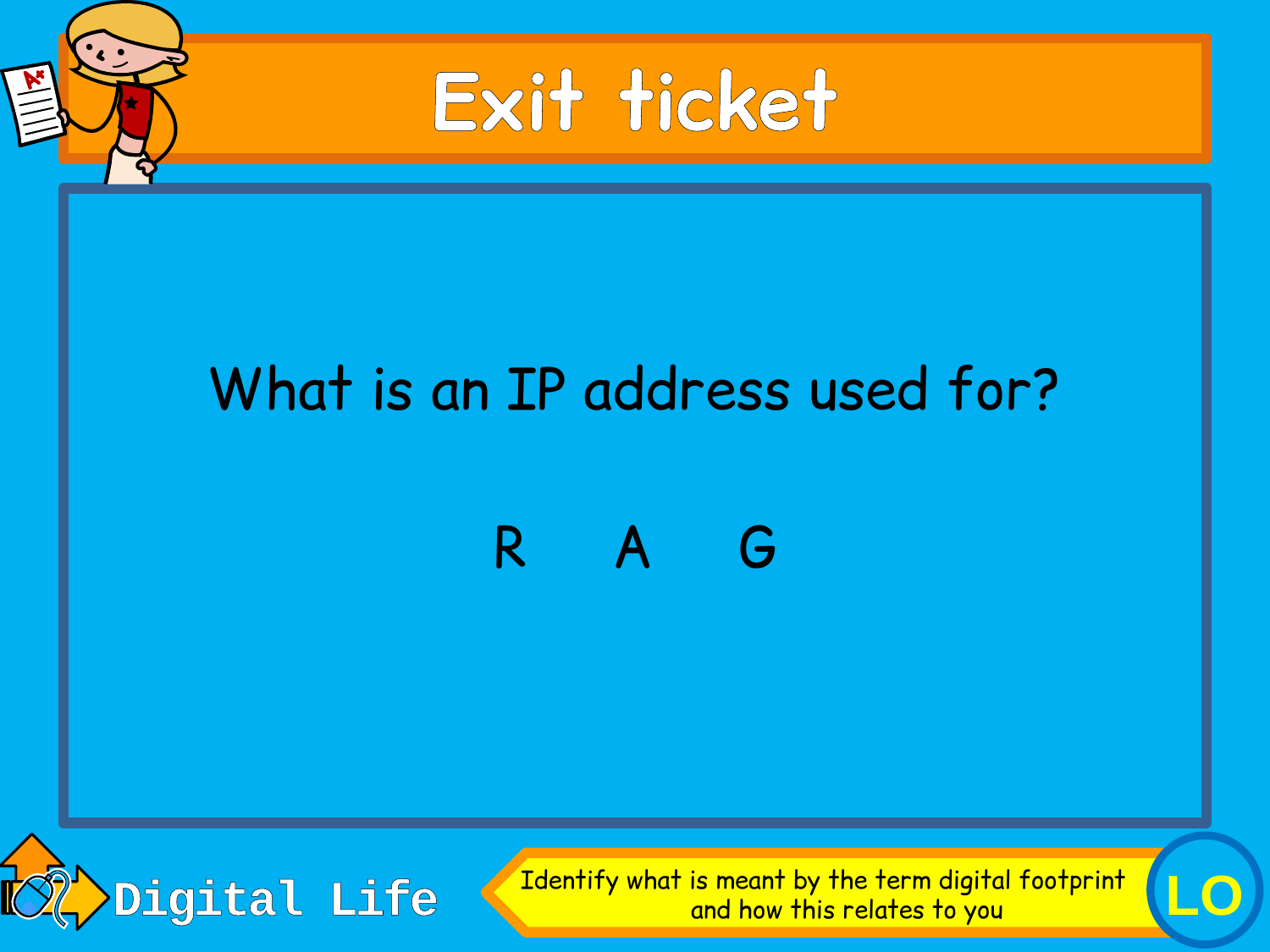

# Exit ticket

What is an IP address used for?

R     A     G

Identify what is meant by the term digital footprint and how this relates to you